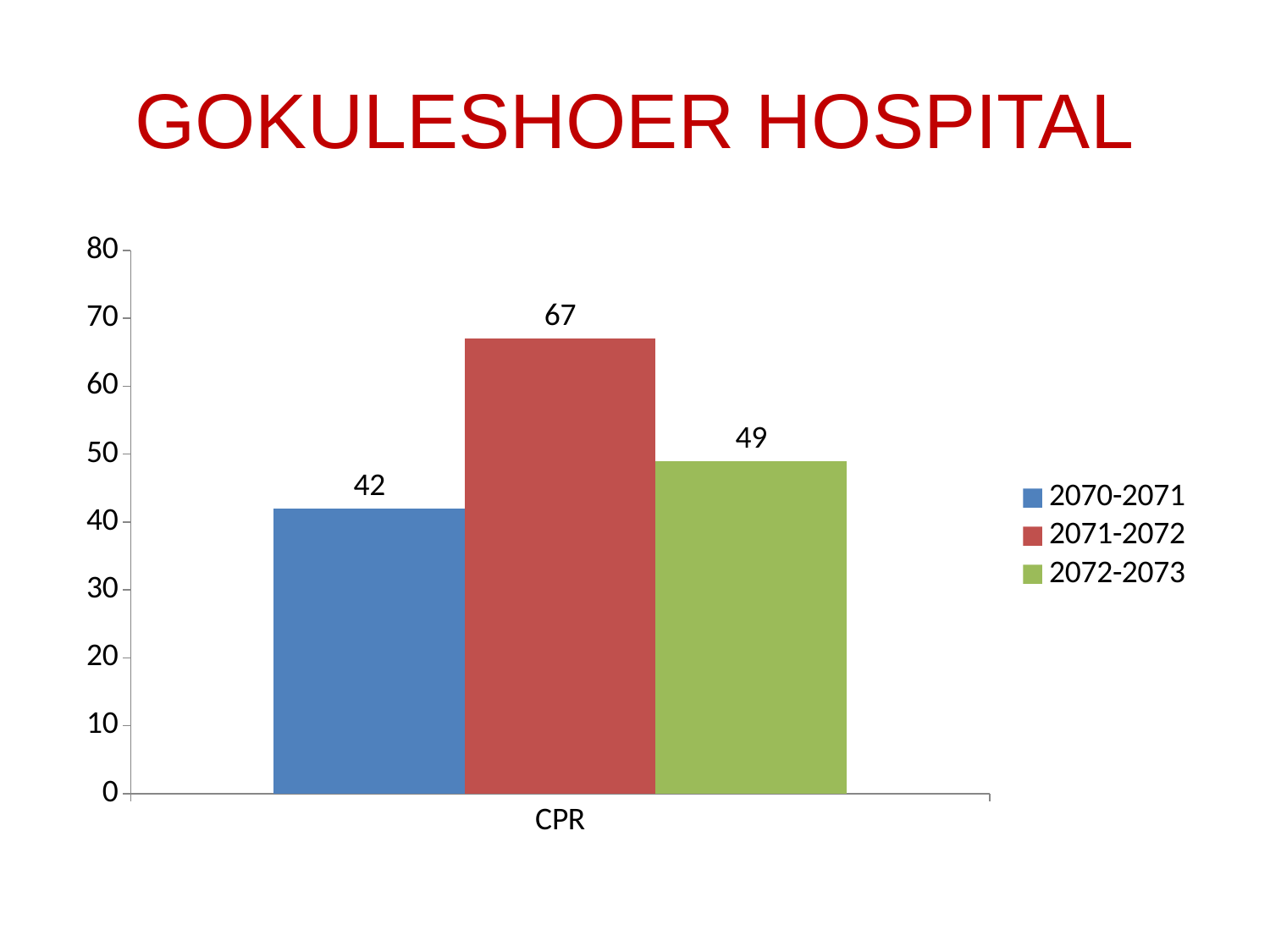

# GOKULESHOER HOSPITAL

### Chart

| Category | 2070-2071 | 2071-2072 | 2072-2073 |
|---|---|---|---|
| CPR | 42.0 | 67.0 | 49.0 |